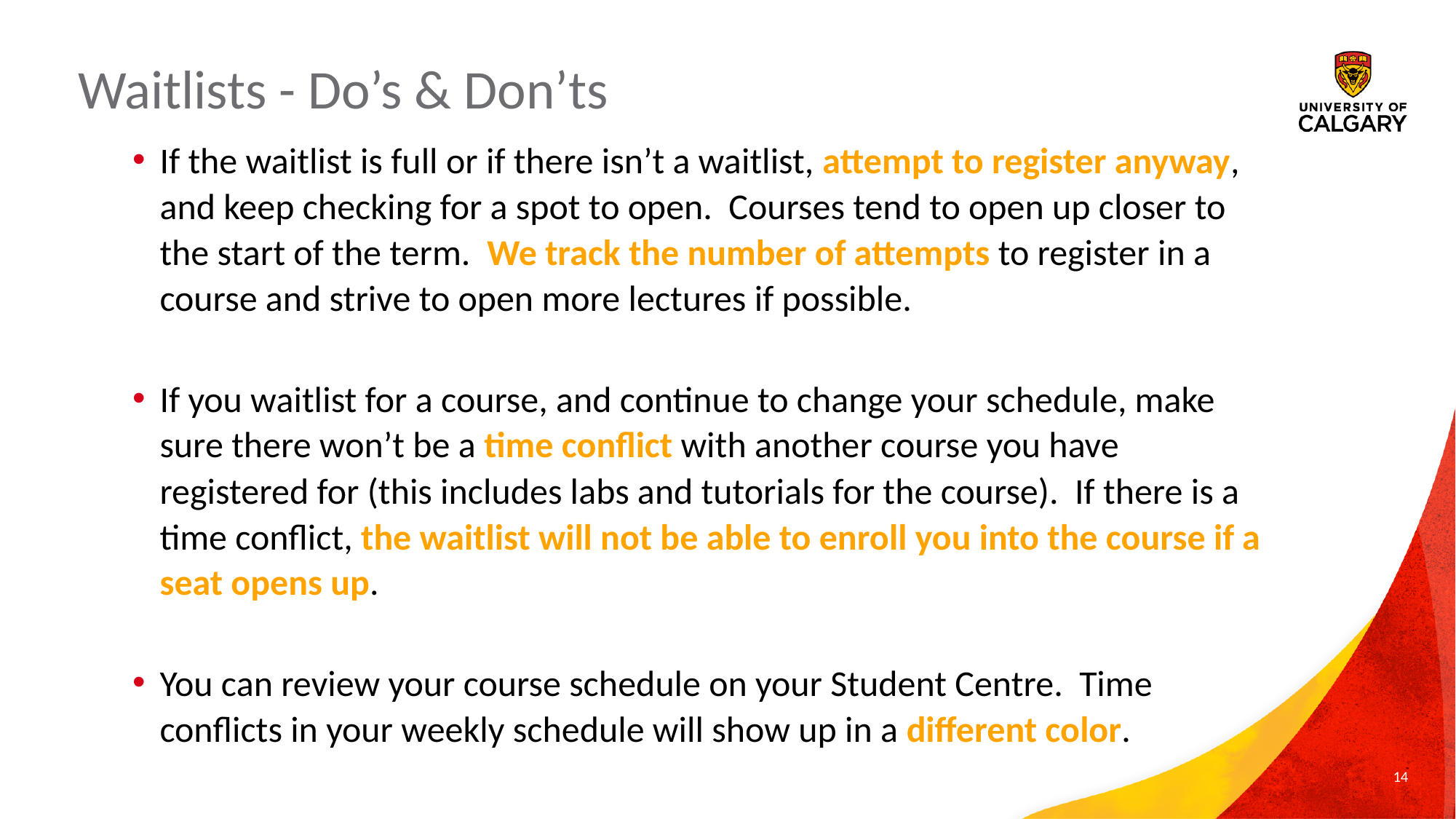

# Waitlists - Do’s & Don’ts
If the waitlist is full or if there isn’t a waitlist, attempt to register anyway, and keep checking for a spot to open.  Courses tend to open up closer to the start of the term.  We track the number of attempts to register in a course and strive to open more lectures if possible.

If you waitlist for a course, and continue to change your schedule, make sure there won’t be a time conflict with another course you have registered for (this includes labs and tutorials for the course).  If there is a time conflict, the waitlist will not be able to enroll you into the course if a seat opens up.

You can review your course schedule on your Student Centre.  Time conflicts in your weekly schedule will show up in a different color.
14